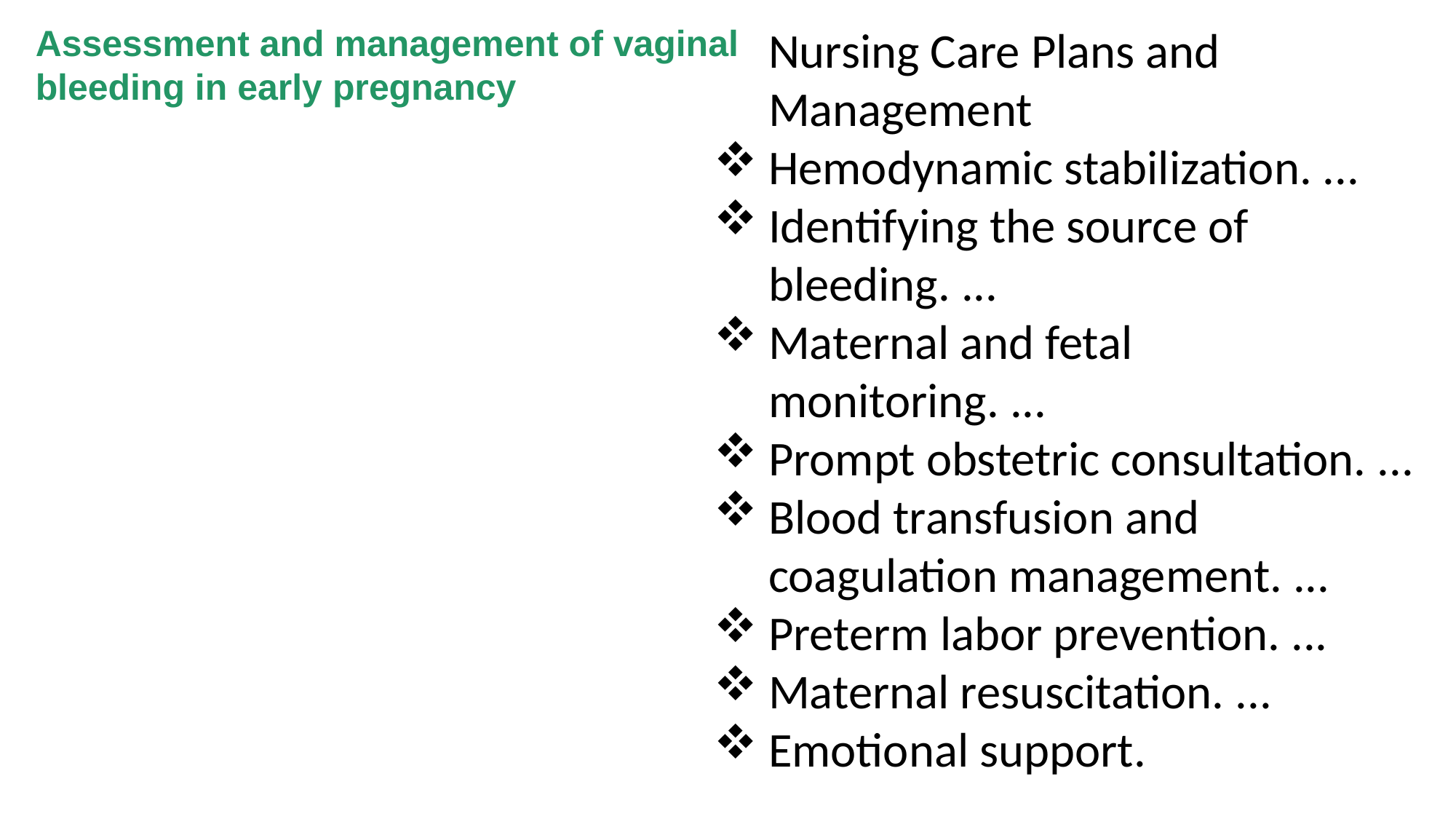

Assessment and management of vaginal bleeding in early pregnancy
Nursing Care Plans and Management
Hemodynamic stabilization. ...
Identifying the source of bleeding. ...
Maternal and fetal monitoring. ...
Prompt obstetric consultation. ...
Blood transfusion and coagulation management. ...
Preterm labor prevention. ...
Maternal resuscitation. ...
Emotional support.